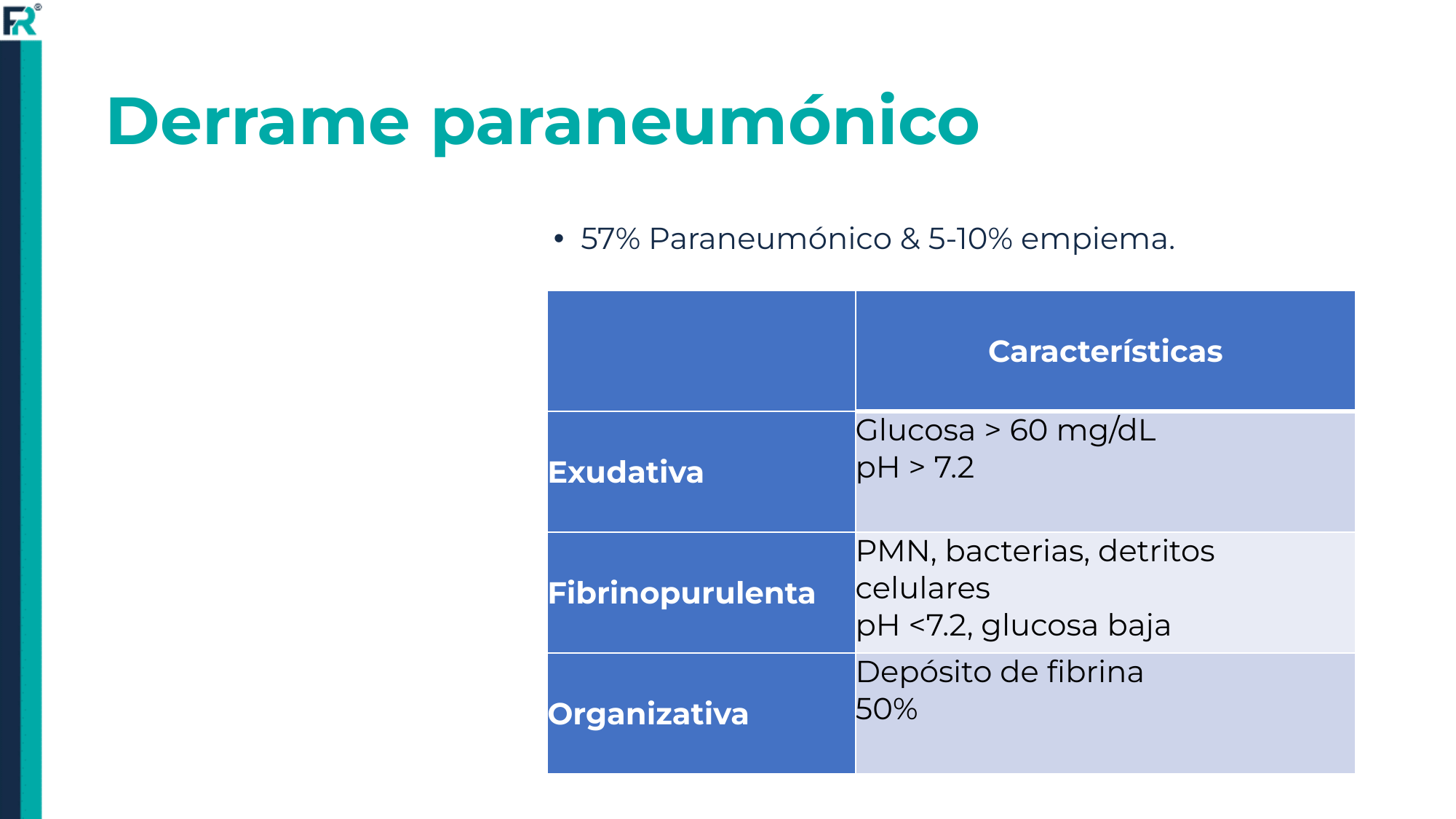

# Derrame paraneumónico
57% Paraneumónico & 5-10% empiema.
|  | Características |
| --- | --- |
| Exudativa | Glucosa > 60 mg/dL pH > 7.2 |
| Fibrinopurulenta | PMN, bacterias, detritos celulares pH <7.2, glucosa baja |
| Organizativa | Depósito de fibrina 50% |